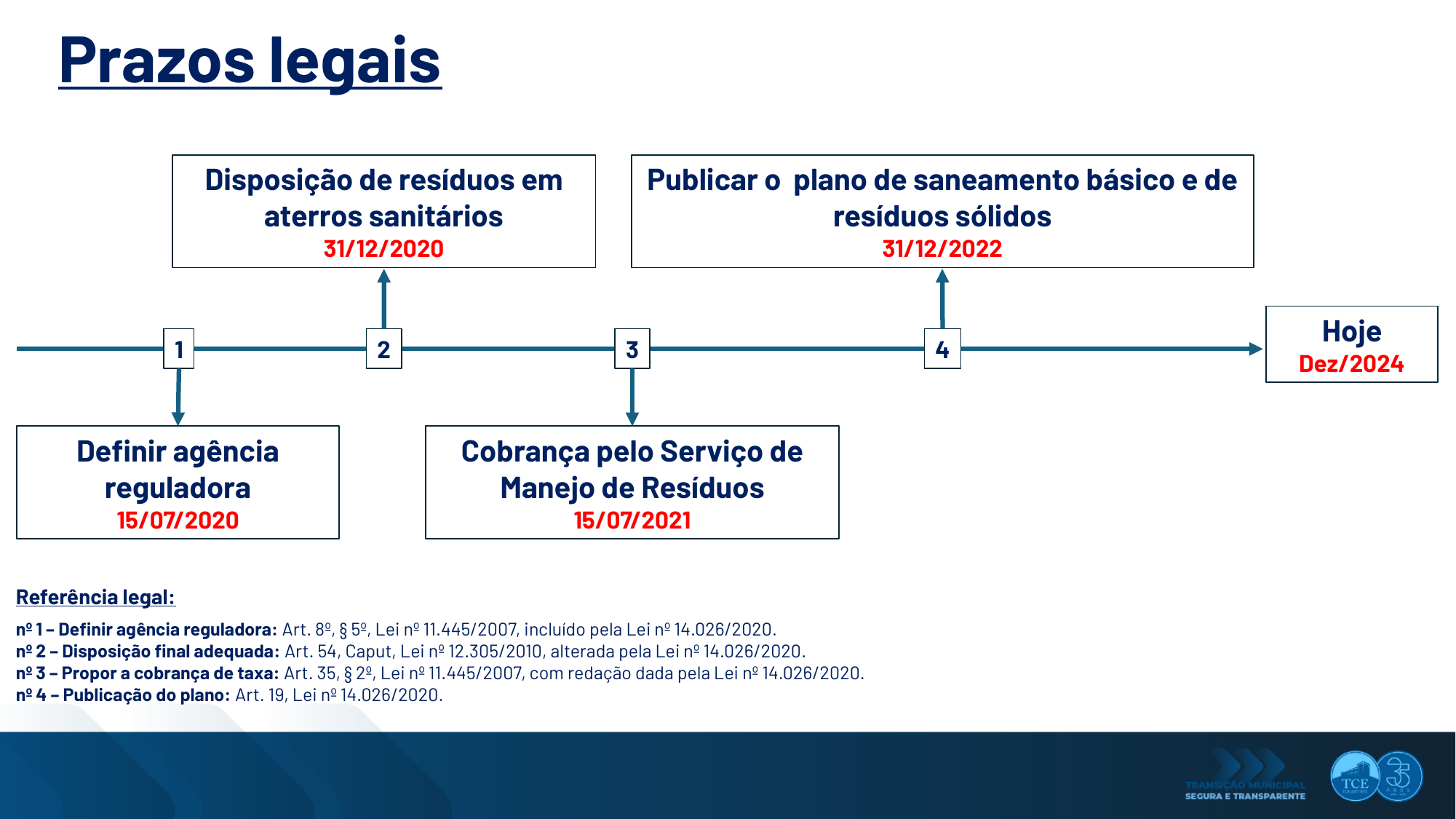

# Prazos legais
Disposição de resíduos em aterros sanitários
31/12/2020
Publicar o  plano de saneamento básico e de resíduos sólidos
31/12/2022
Hoje
Dez/2024
1
2
3
4
Definir agência reguladora
15/07/2020
Cobrança pelo Serviço de Manejo de Resíduos
15/07/2021
Referência legal:
nº 1 – Definir agência reguladora: Art. 8º, § 5º, Lei nº 11.445/2007, incluído pela Lei nº 14.026/2020.
nº 2 – Disposição final adequada: Art. 54, Caput, Lei nº 12.305/2010, alterada pela Lei nº 14.026/2020.
nº 3 – Propor a cobrança de taxa: Art. 35, § 2º, Lei nº 11.445/2007, com redação dada pela Lei nº 14.026/2020.
nº 4 – Publicação do plano: Art. 19, Lei nº 14.026/2020.